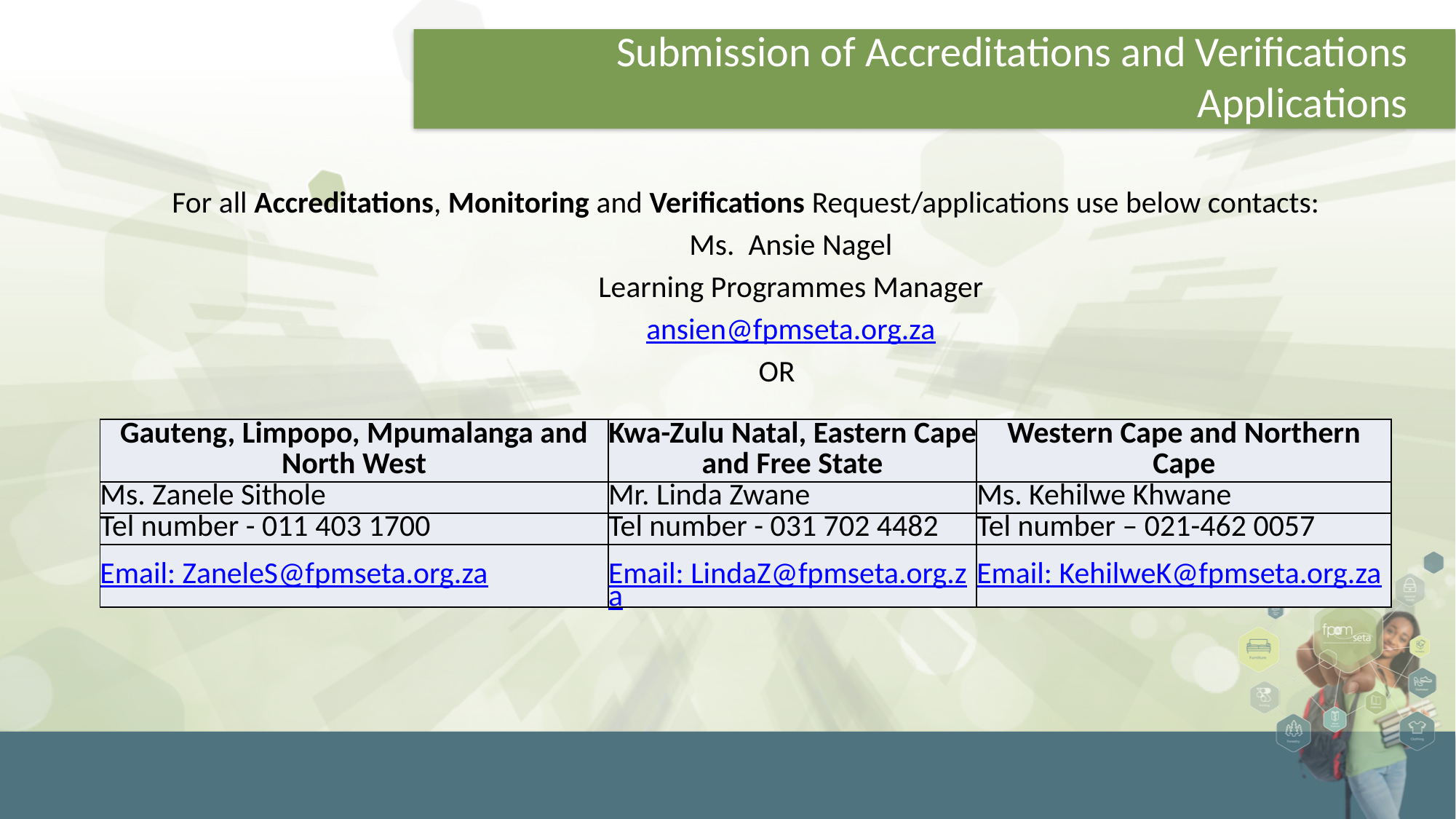

# Submission of Accreditations and Verifications Applications
For all Accreditations, Monitoring and Verifications Request/applications use below contacts:
	Ms.  Ansie Nagel
	Learning Programmes Manager
	ansien@fpmseta.org.za
         OR

| Gauteng, Limpopo, Mpumalanga and North West | Kwa-Zulu Natal, Eastern Cape and Free State | Western Cape and Northern Cape |
| --- | --- | --- |
| Ms. Zanele Sithole | Mr. Linda Zwane | Ms. Kehilwe Khwane |
| Tel number - 011 403 1700 | Tel number - 031 702 4482 | Tel number – 021-462 0057 |
| Email: ZaneleS@fpmseta.org.za | Email: LindaZ@fpmseta.org.za | Email: KehilweK@fpmseta.org.za |